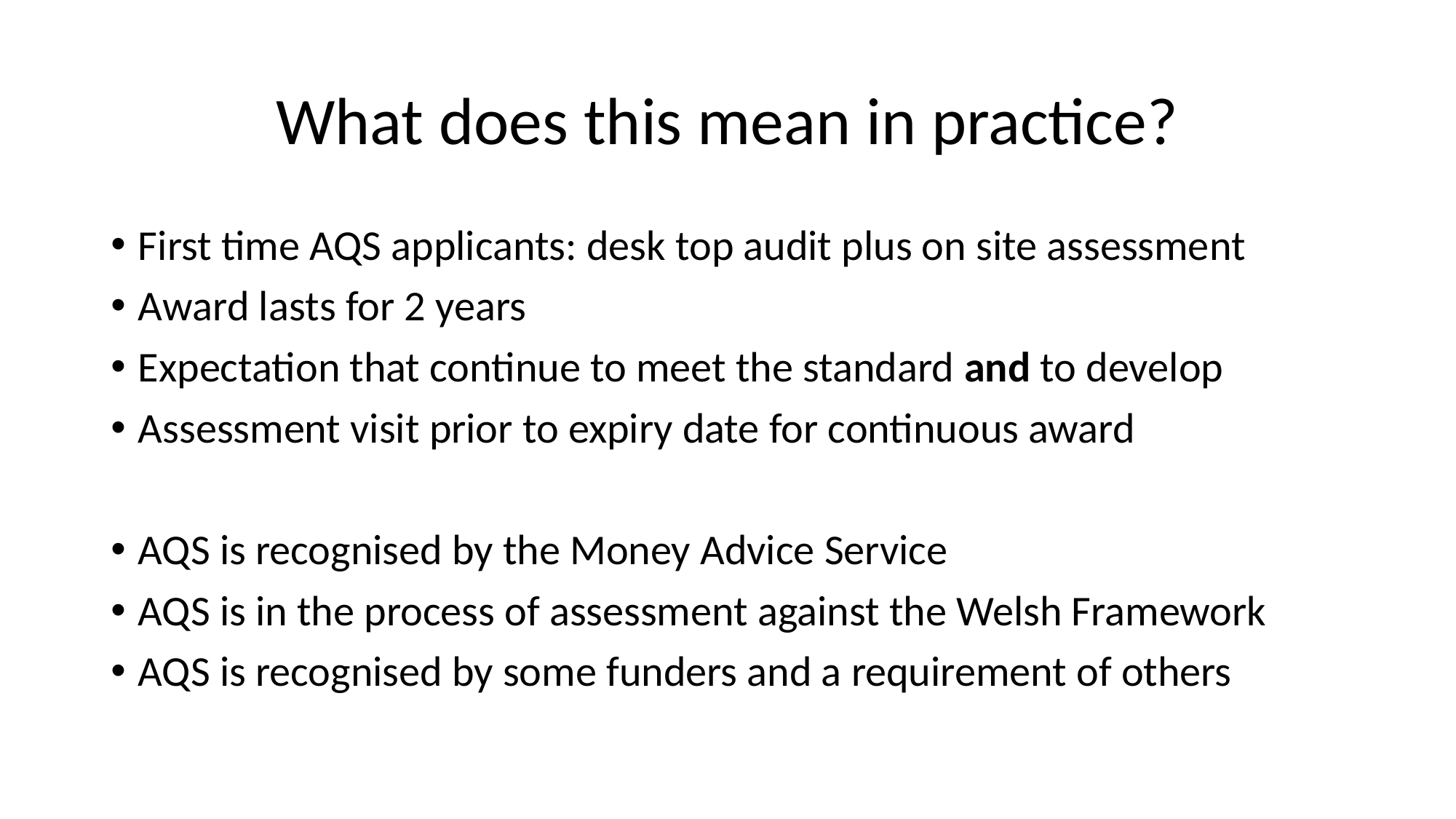

# What does this mean in practice?
First time AQS applicants: desk top audit plus on site assessment
Award lasts for 2 years
Expectation that continue to meet the standard and to develop
Assessment visit prior to expiry date for continuous award

AQS is recognised by the Money Advice Service
AQS is in the process of assessment against the Welsh Framework
AQS is recognised by some funders and a requirement of others